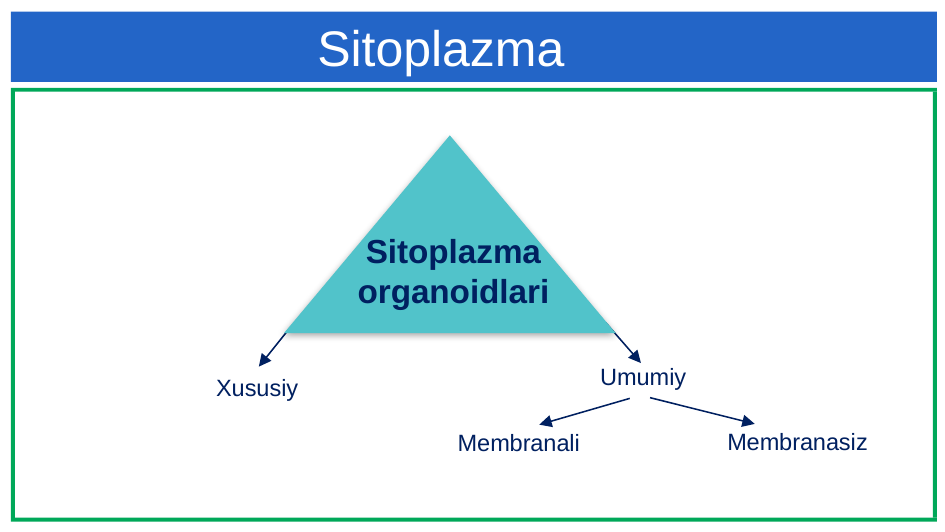

Sitoplazma

Sitoplazma organoidlari
Umumiy
Xususiy
Membranasiz
Membranali